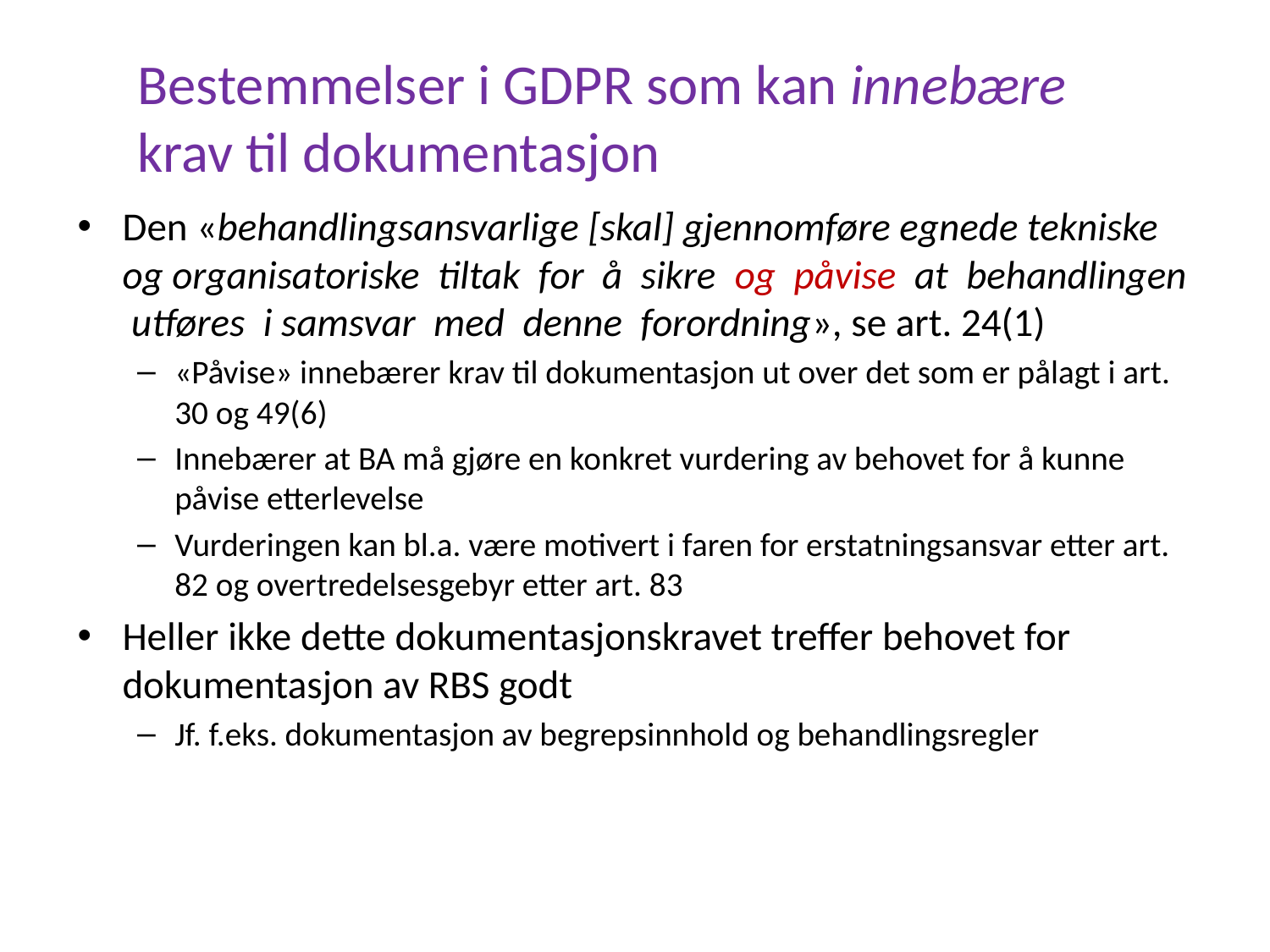

# Bestemmelser i GDPR som kan innebære krav til dokumentasjon
Den «behandlingsansvarlige [skal] gjennomføre egnede tekniske  og organisatoriske  tiltak  for  å  sikre  og  påvise  at  behandlingen  utføres  i samsvar  med  denne  forordning», se art. 24(1)
«Påvise» innebærer krav til dokumentasjon ut over det som er pålagt i art. 30 og 49(6)
Innebærer at BA må gjøre en konkret vurdering av behovet for å kunne påvise etterlevelse
Vurderingen kan bl.a. være motivert i faren for erstatningsansvar etter art. 82 og overtredelsesgebyr etter art. 83
Heller ikke dette dokumentasjonskravet treffer behovet for dokumentasjon av RBS godt
Jf. f.eks. dokumentasjon av begrepsinnhold og behandlingsregler